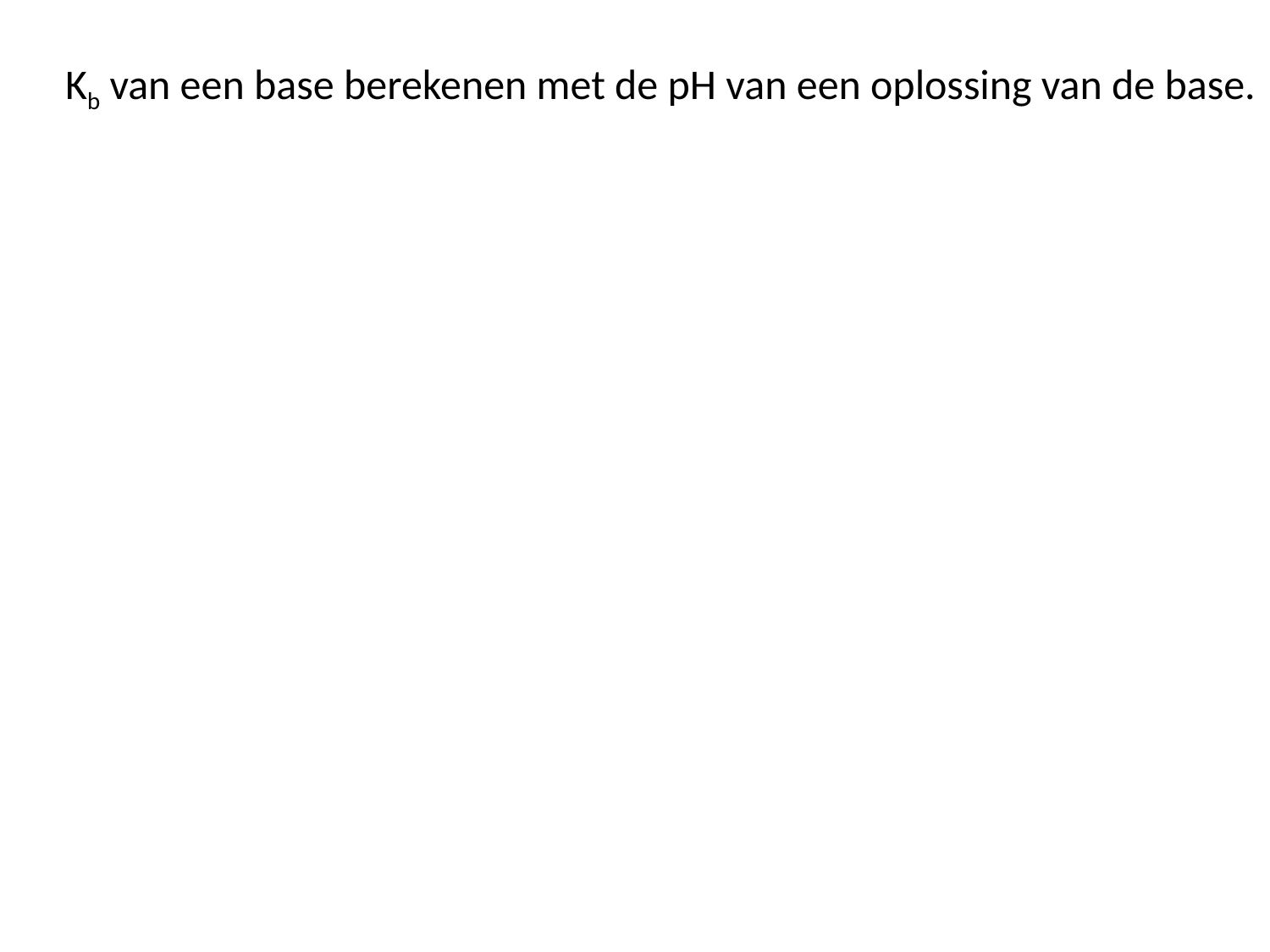

Kb van een base berekenen met de pH van een oplossing van de base.